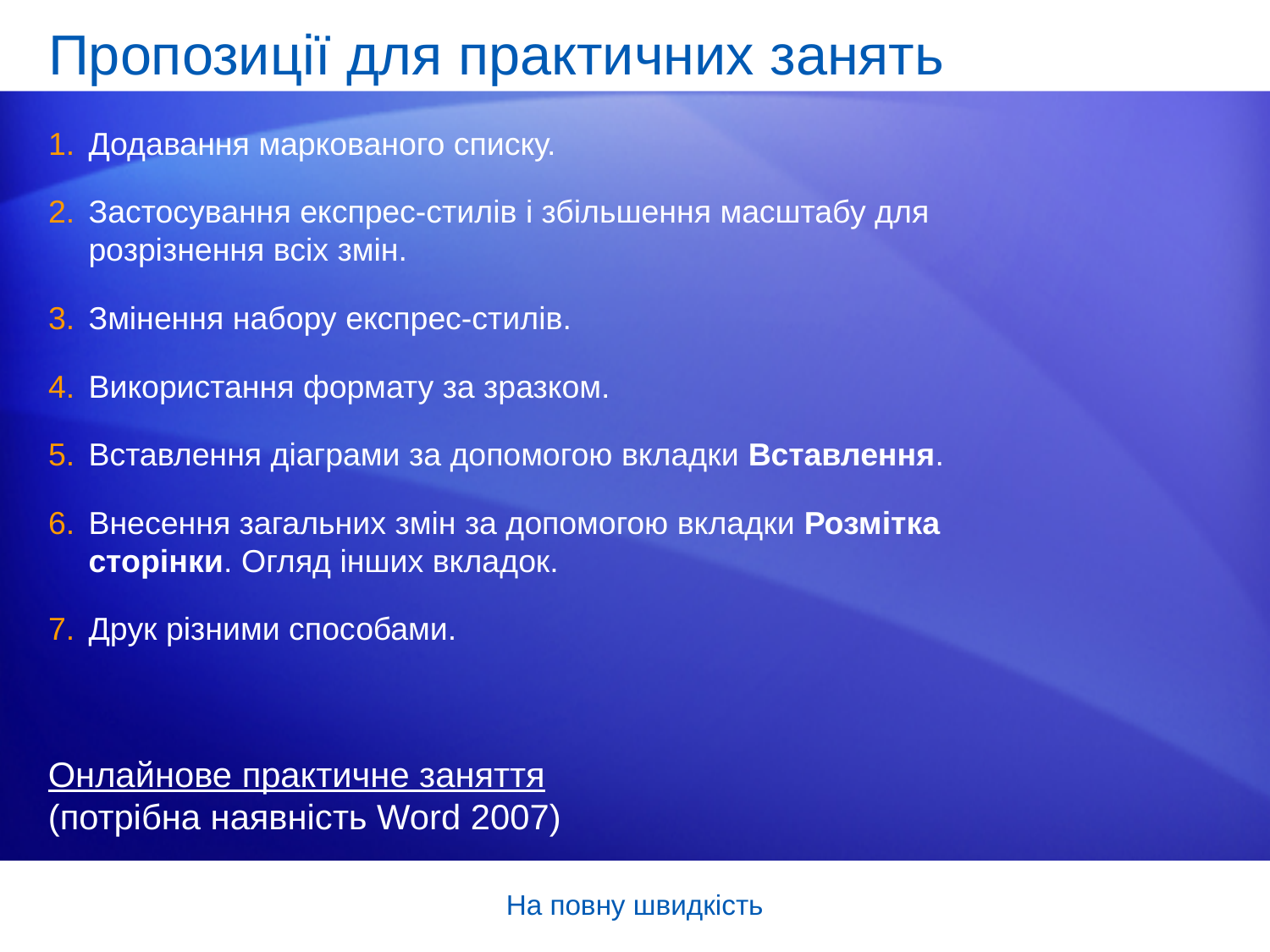

# Пропозиції для практичних занять
Додавання маркованого списку.
Застосування експрес-стилів і збільшення масштабу для розрізнення всіх змін.
Змінення набору експрес-стилів.
Використання формату за зразком.
Вставлення діаграми за допомогою вкладки Вставлення.
Внесення загальних змін за допомогою вкладки Розмітка сторінки. Огляд інших вкладок.
Друк різними способами.
Онлайнове практичне заняття (потрібна наявність Word 2007)
На повну швидкість